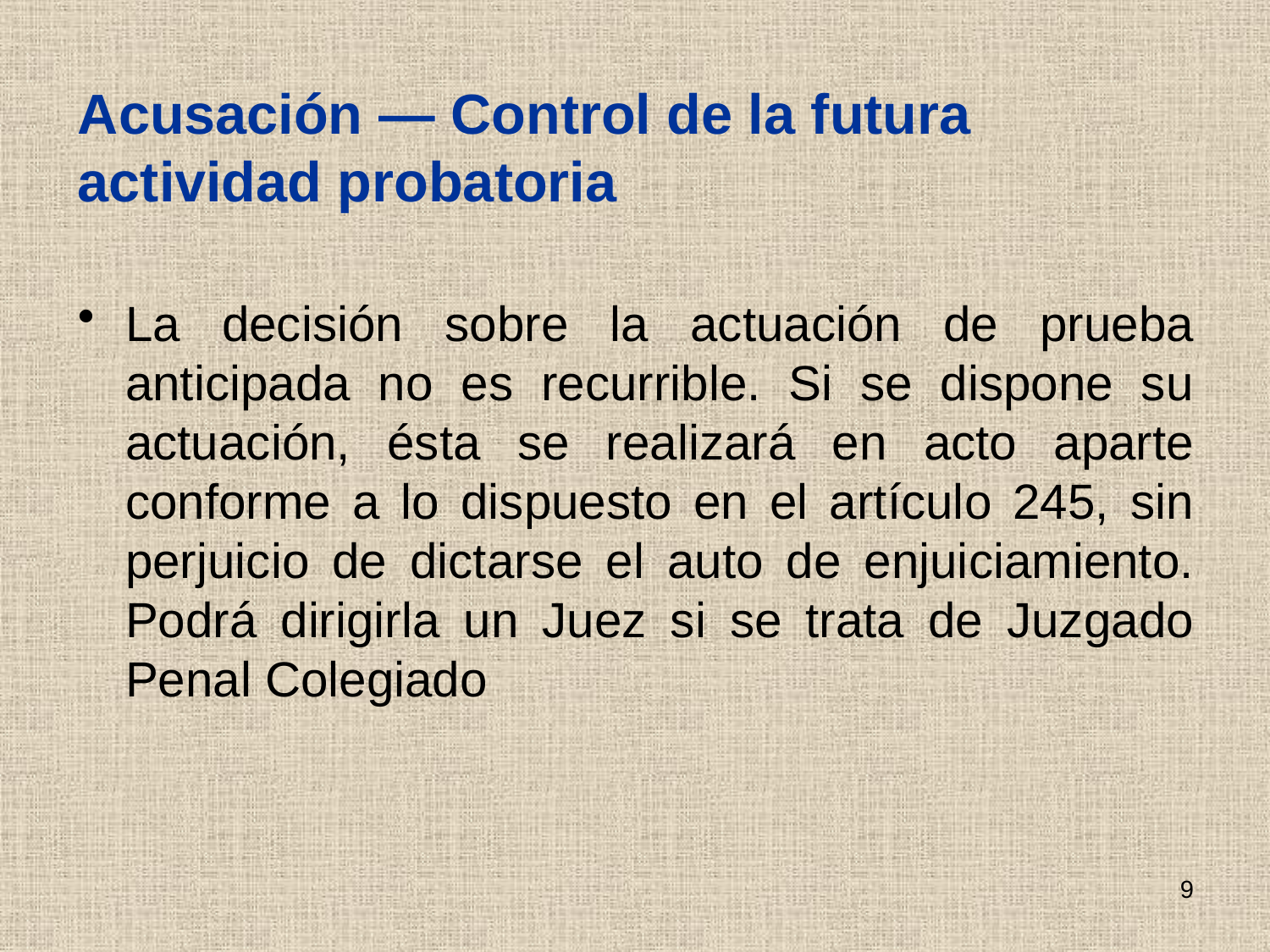

# Acusación — Control de la futura actividad probatoria
La decisión sobre la actuación de prueba anticipada no es recurrible. Si se dispone su actuación, ésta se realizará en acto aparte conforme a lo dispuesto en el artículo 245, sin perjuicio de dictarse el auto de enjuiciamiento. Podrá dirigirla un Juez si se trata de Juzgado Penal Colegiado
9